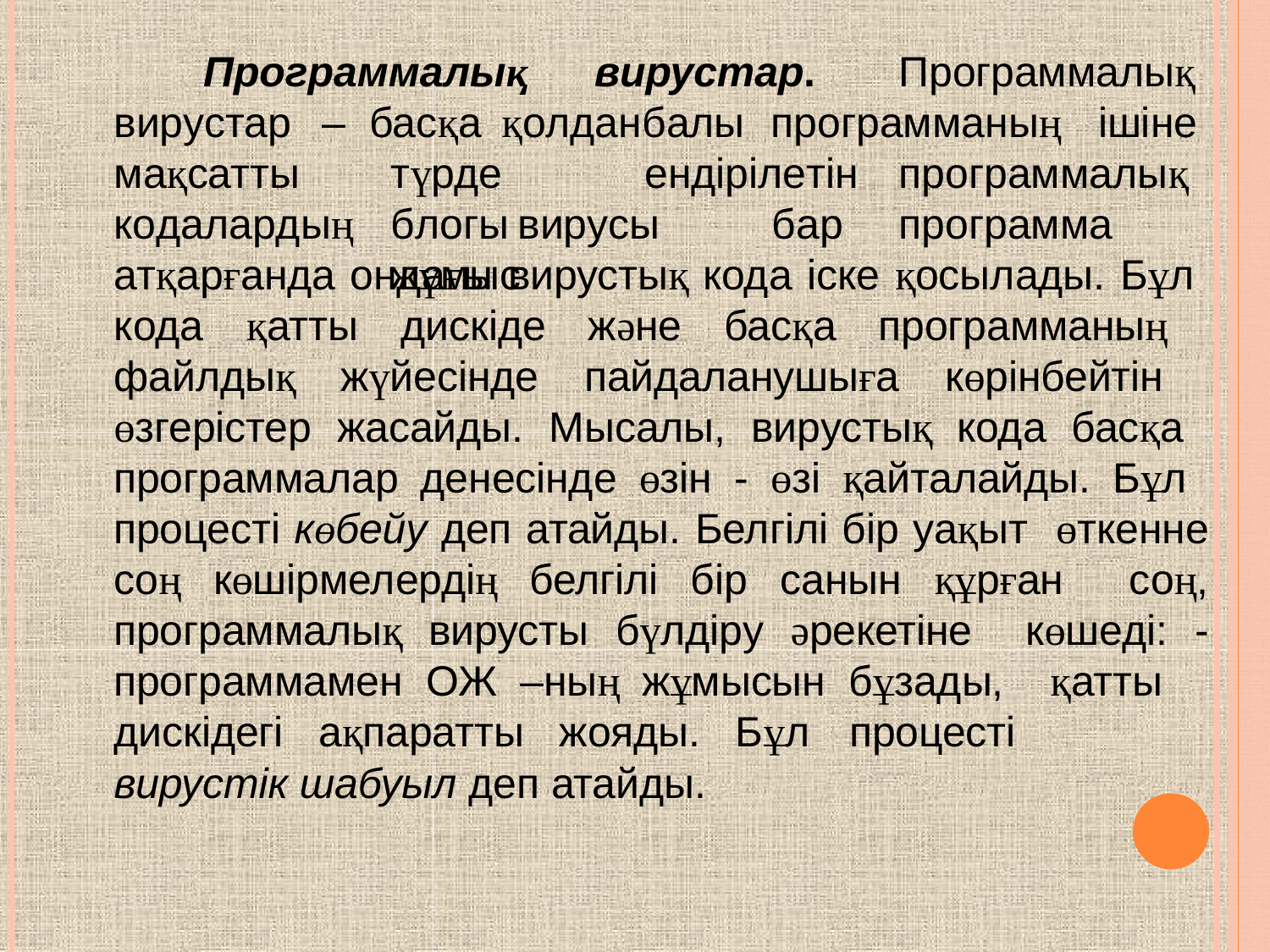

Программалық
вирустар.	Программалық
вирустар	–	басқа	қолданбалы	программаның	ішіне
мақсатты  кодалардың
түрде		ендірілетін	программалық  блогы	вирусы	бар	программа	жұмыс
атқарғанда ондағы вирустық кода іске қосылады. Бұл  кода қатты дискіде және басқа программаның  файлдық жүйесінде пайдаланушыға көрінбейтін  өзгерістер жасайды. Мысалы, вирустық кода басқа  программалар денесінде өзін - өзі қайталайды. Бұл  процесті көбейу деп атайды. Белгілі бір уақыт  өткенне соң көшірмелердің белгілі бір санын құрған  соң, программалық вирусты бүлдіру әрекетіне  көшеді: - программамен ОЖ –ның жұмысын бұзады,  қатты   дискідегі   ақпаратты   жояды.   Бұл   процесті
вирустік шабуыл деп атайды.